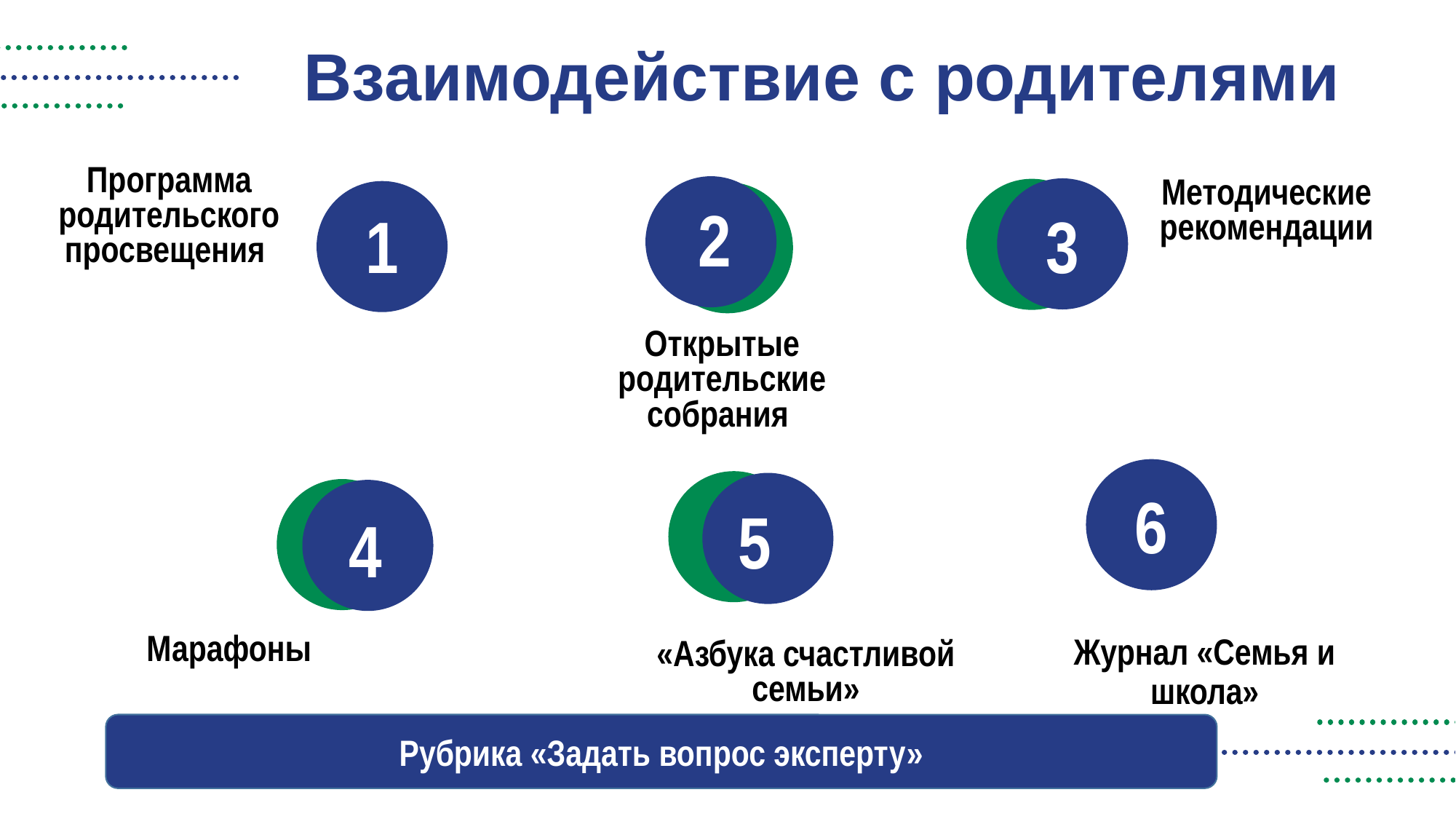

Взаимодействие с родителями

Программа родительского просвещения
Методические рекомендации

2
 1
3
Открытые родительские собрания
6

5
4
Марафоны
Журнал «Семья и школа»
«Азбука счастливой семьи»
Рубрика «Задать вопрос эксперту»